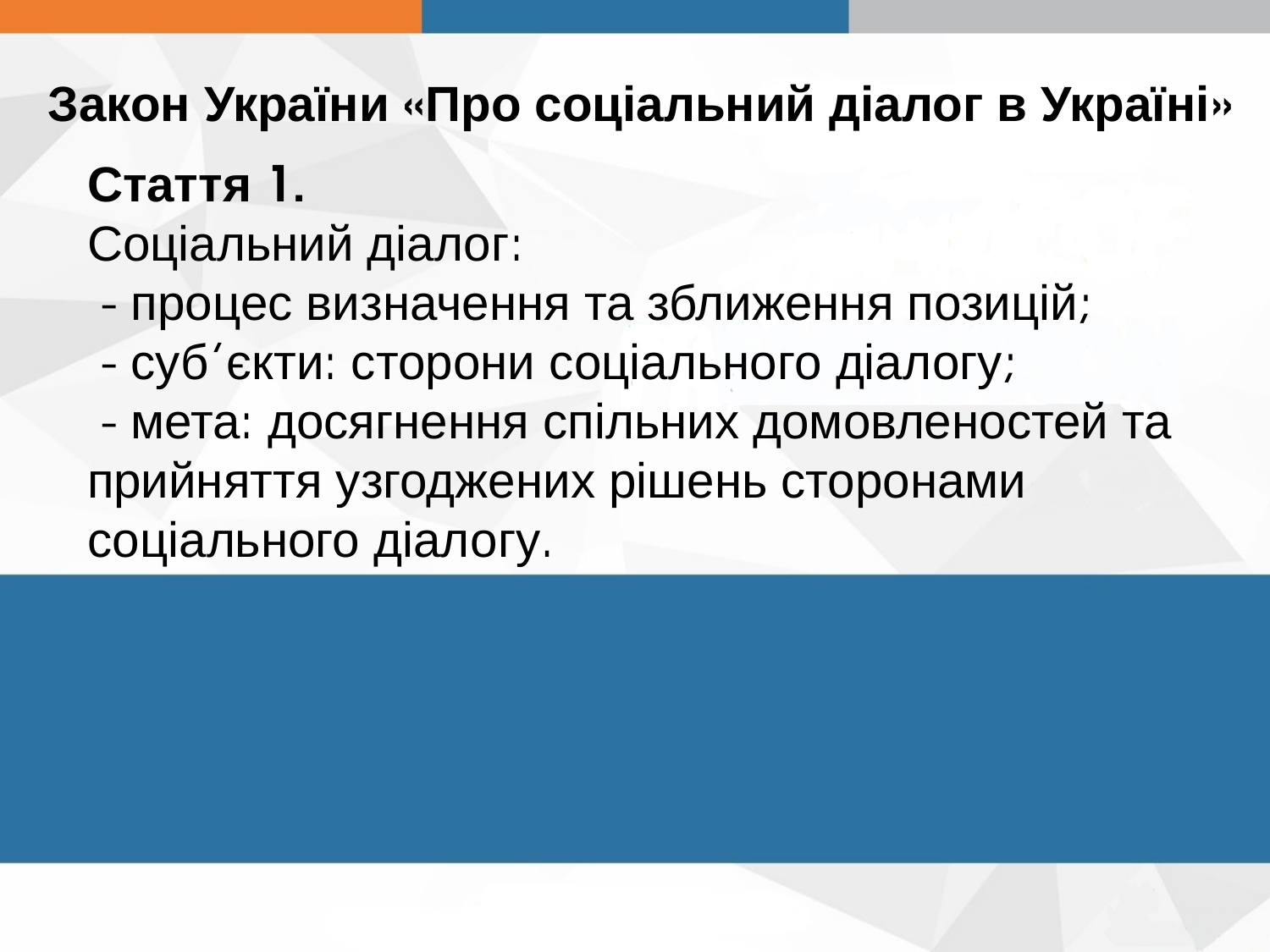

Закон України «Про соціальний діалог в Україні»
Стаття 1.
Соціальний діалог:
 - процес визначення та зближення позицій;
 - суб’єкти: сторони соціального діалогу;
 - мета: досягнення спільних домовленостей та прийняття узгоджених рішень сторонами соціального діалогу.